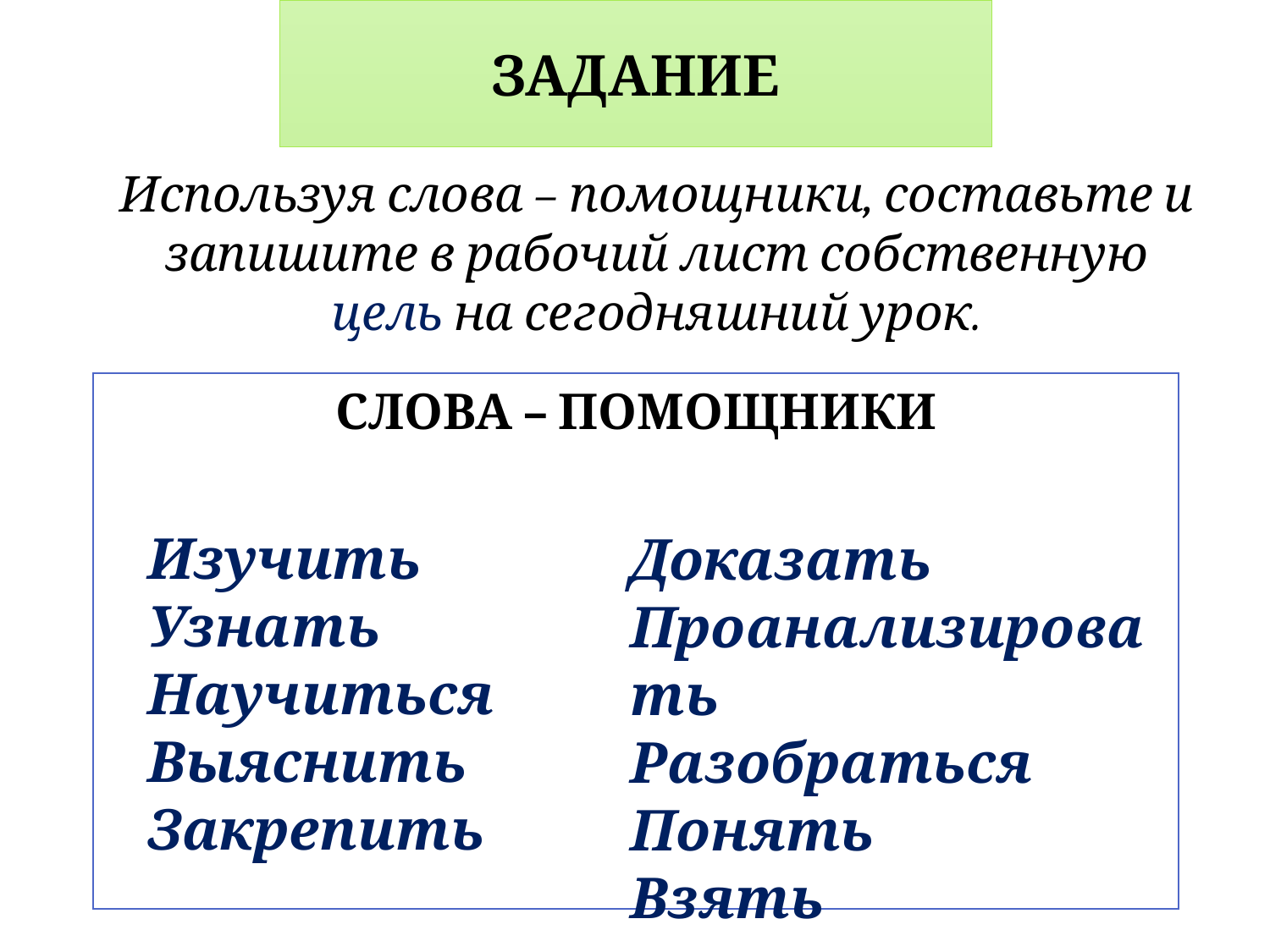

ЗАДАНИЕ
Используя слова – помощники, составьте и запишите в рабочий лист собственную цель на сегодняшний урок.
СЛОВА – ПОМОЩНИКИ

Изучить
Узнать
Научиться
Выяснить
Закрепить
Доказать
Проанализировать
Разобраться
Понять
Взять